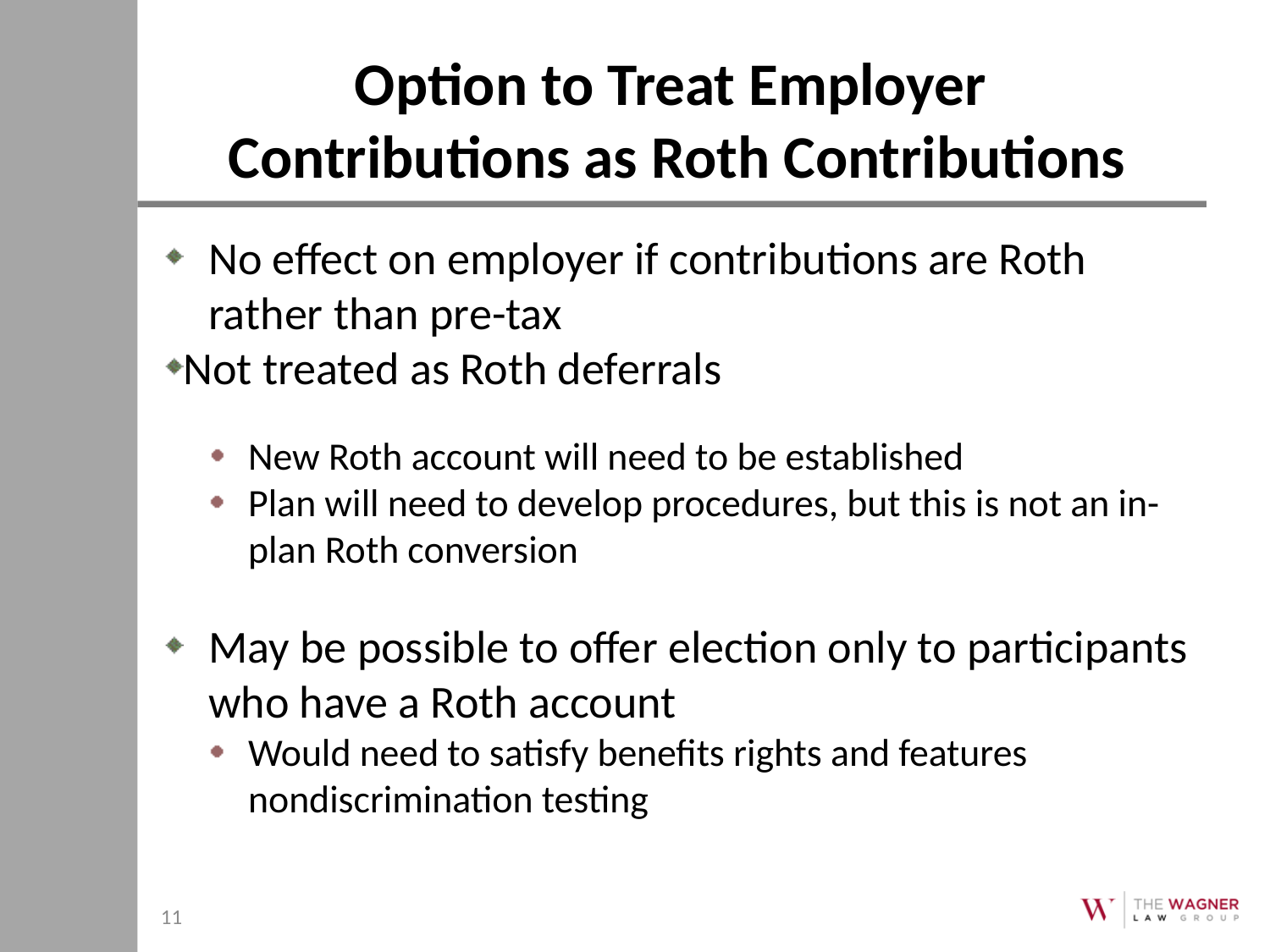

# Option to Treat Employer Contributions as Roth Contributions
No effect on employer if contributions are Roth rather than pre-tax
Not treated as Roth deferrals

New Roth account will need to be established
Plan will need to develop procedures, but this is not an in-plan Roth conversion

May be possible to offer election only to participants who have a Roth account
Would need to satisfy benefits rights and features nondiscrimination testing

11